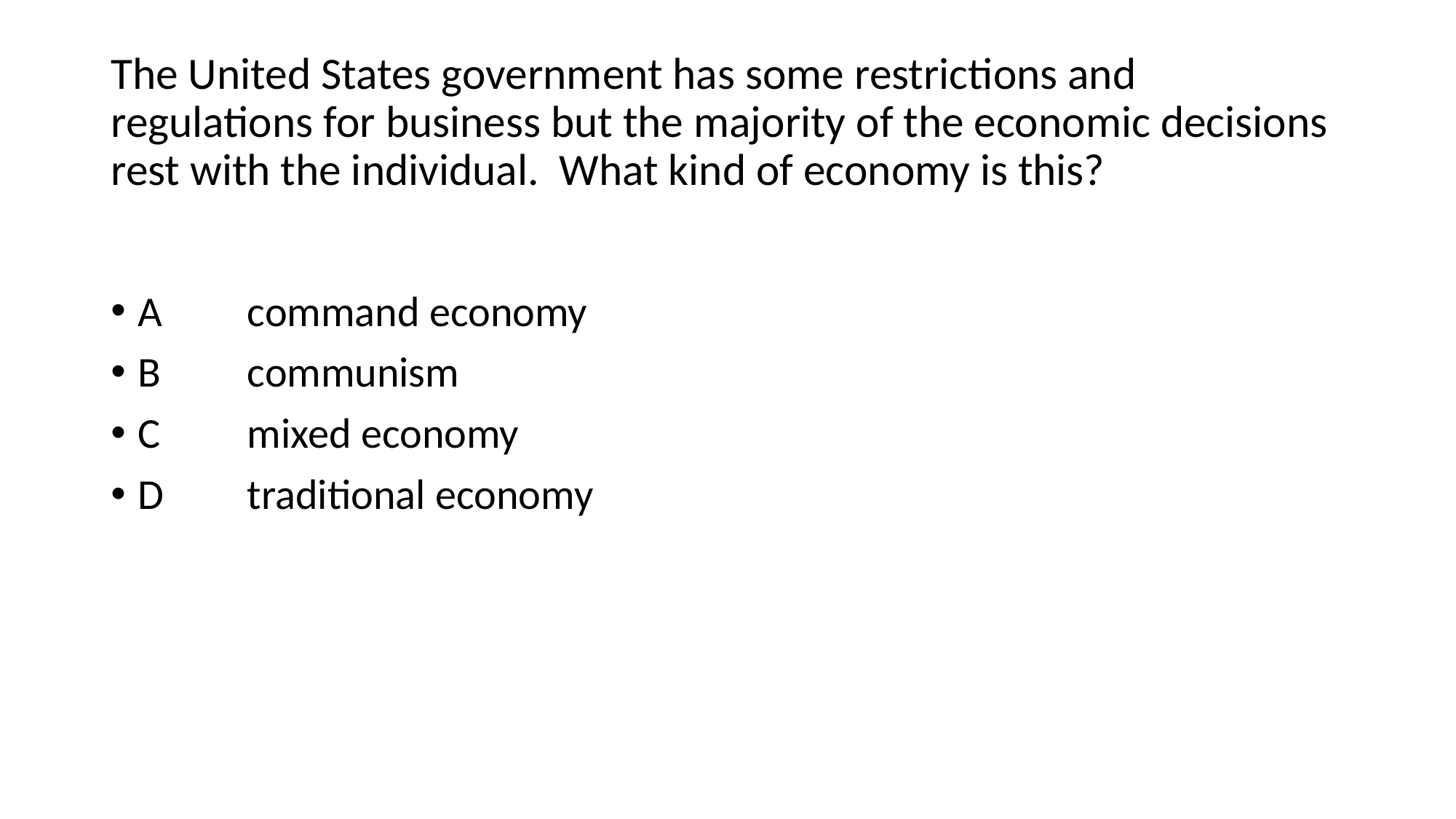

# The United States government has some restrictions and regulations for business but the majority of the economic decisions rest with the individual.  What kind of economy is this?

A	command economy
B	communism
C	mixed economy
D	traditional economy